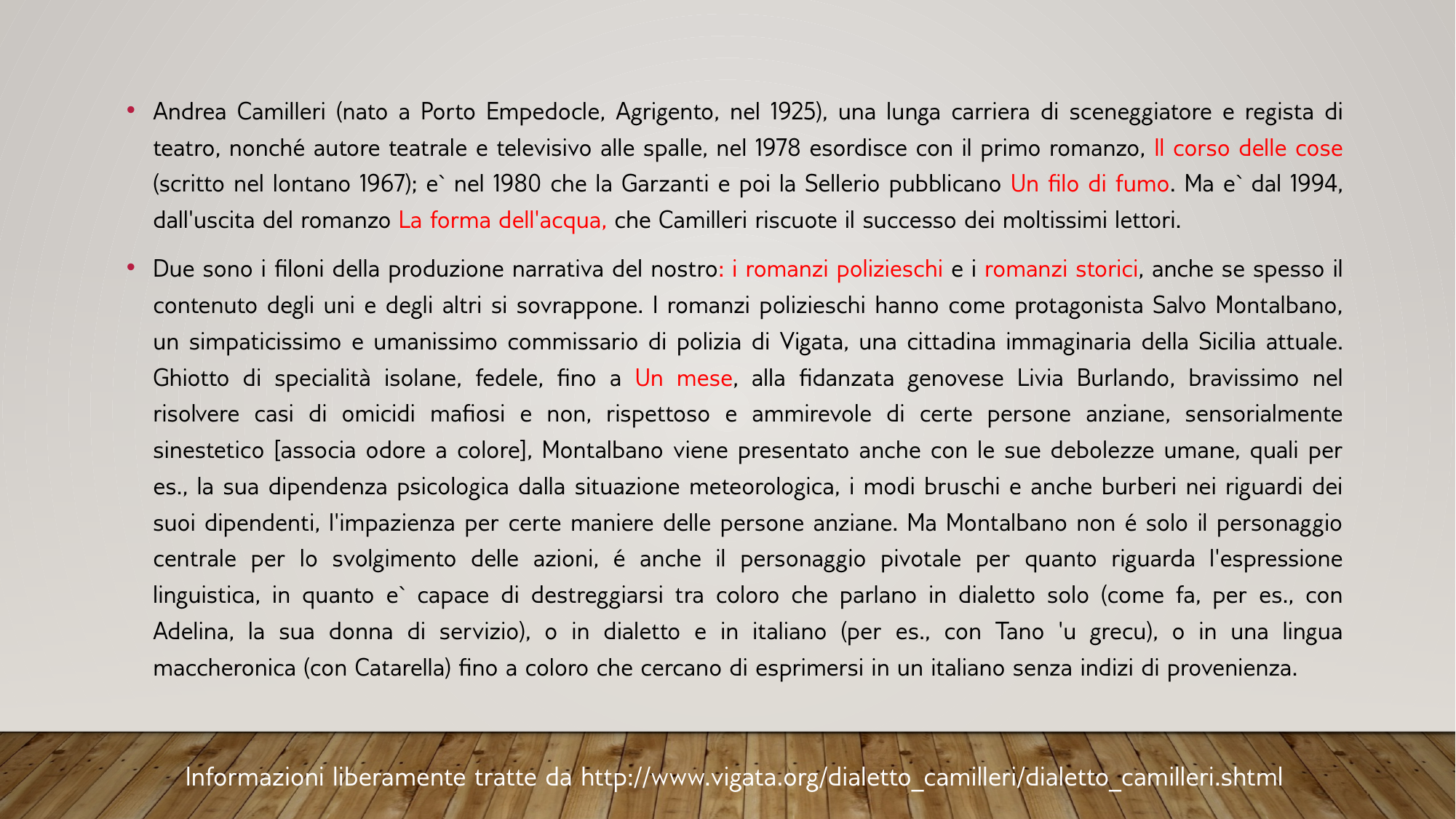

Andrea Camilleri (nato a Porto Empedocle, Agrigento, nel 1925), una lunga carriera di sceneggiatore e regista di teatro, nonché autore teatrale e televisivo alle spalle, nel 1978 esordisce con il primo romanzo, Il corso delle cose (scritto nel lontano 1967); e` nel 1980 che la Garzanti e poi la Sellerio pubblicano Un filo di fumo. Ma e` dal 1994, dall'uscita del romanzo La forma dell'acqua, che Camilleri riscuote il successo dei moltissimi lettori.
Due sono i filoni della produzione narrativa del nostro: i romanzi polizieschi e i romanzi storici, anche se spesso il contenuto degli uni e degli altri si sovrappone. I romanzi polizieschi hanno come protagonista Salvo Montalbano, un simpaticissimo e umanissimo commissario di polizia di Vigata, una cittadina immaginaria della Sicilia attuale. Ghiotto di specialità isolane, fedele, fino a Un mese, alla fidanzata genovese Livia Burlando, bravissimo nel risolvere casi di omicidi mafiosi e non, rispettoso e ammirevole di certe persone anziane, sensorialmente sinestetico [associa odore a colore], Montalbano viene presentato anche con le sue debolezze umane, quali per es., la sua dipendenza psicologica dalla situazione meteorologica, i modi bruschi e anche burberi nei riguardi dei suoi dipendenti, l'impazienza per certe maniere delle persone anziane. Ma Montalbano non é solo il personaggio centrale per lo svolgimento delle azioni, é anche il personaggio pivotale per quanto riguarda l'espressione linguistica, in quanto e` capace di destreggiarsi tra coloro che parlano in dialetto solo (come fa, per es., con Adelina, la sua donna di servizio), o in dialetto e in italiano (per es., con Tano 'u grecu), o in una lingua maccheronica (con Catarella) fino a coloro che cercano di esprimersi in un italiano senza indizi di provenienza.

Informazioni liberamente tratte da http://www.vigata.org/dialetto_camilleri/dialetto_camilleri.shtml